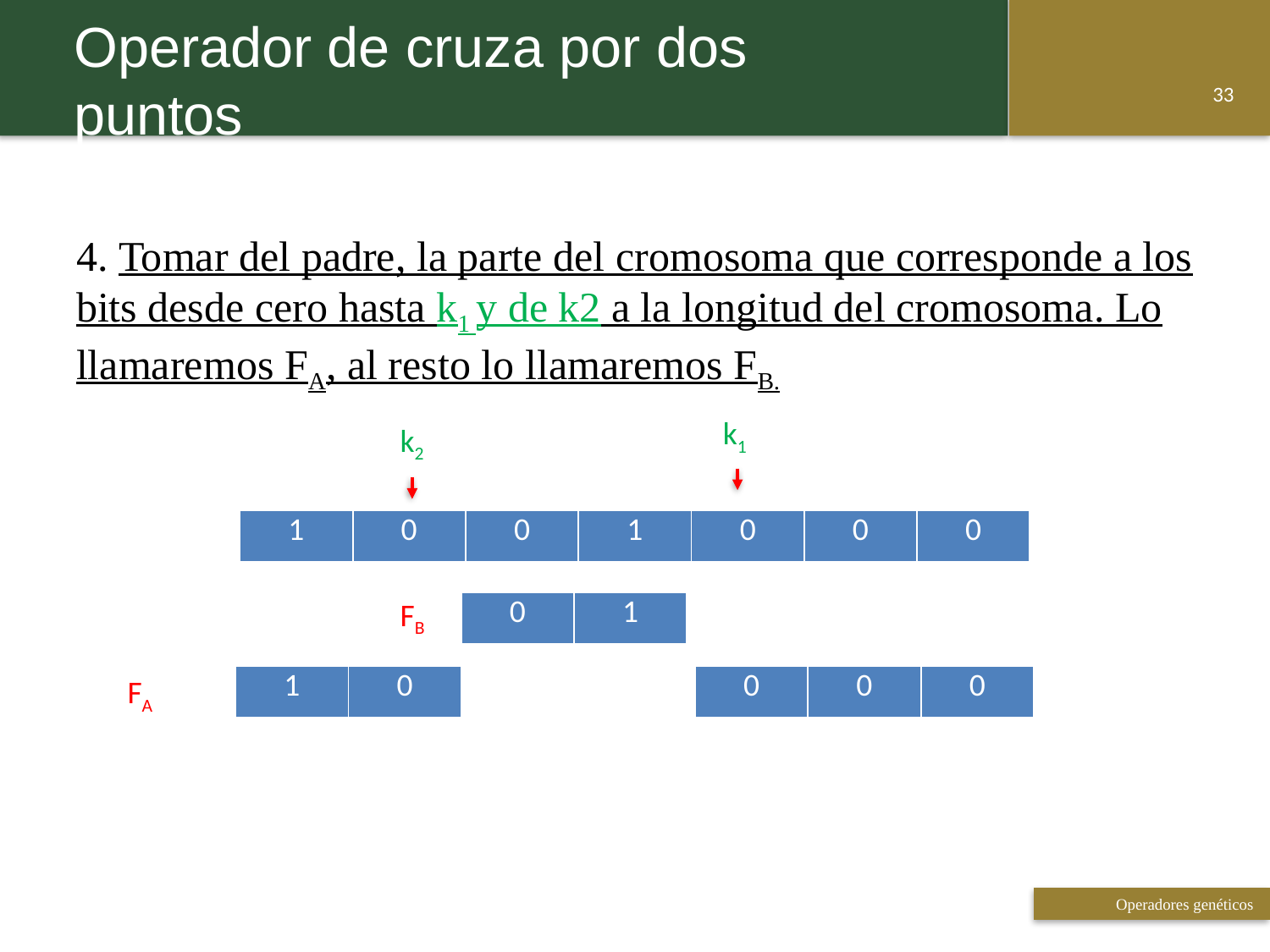

Operador de cruza por dos puntos

33
4. Tomar del padre, la parte del cromosoma que corresponde a los bits desde cero hasta k1 y de k2 a la longitud del cromosoma. Lo llamaremos FA, al resto lo llamaremos FB.

k1
k2
| 1 | 0 | 0 | 1 | 0 | 0 | 0 |
| --- | --- | --- | --- | --- | --- | --- |
FB
| 0 | 1 |
| --- | --- |
FA
| 0 | 0 | 0 |
| --- | --- | --- |
| 1 | 0 |
| --- | --- |
                                          Titulo de la presentación
33
Operadores genéticos